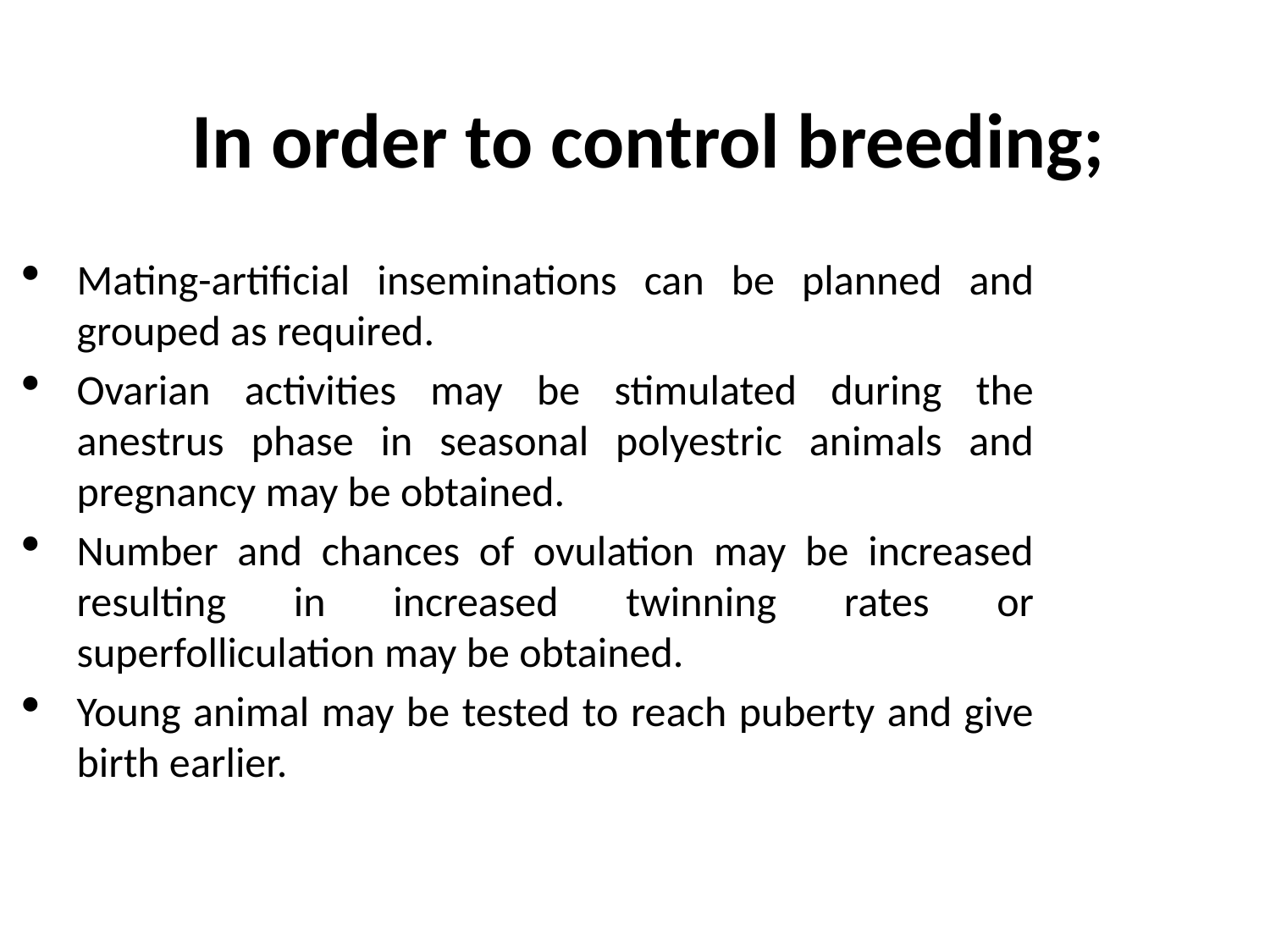

# In order to control breeding;
Mating-artificial inseminations can be planned and grouped as required.
Ovarian activities may be stimulated during the anestrus phase in seasonal polyestric animals and pregnancy may be obtained.
Number and chances of ovulation may be increased resulting in increased twinning rates or superfolliculation may be obtained.
Young animal may be tested to reach puberty and give birth earlier.